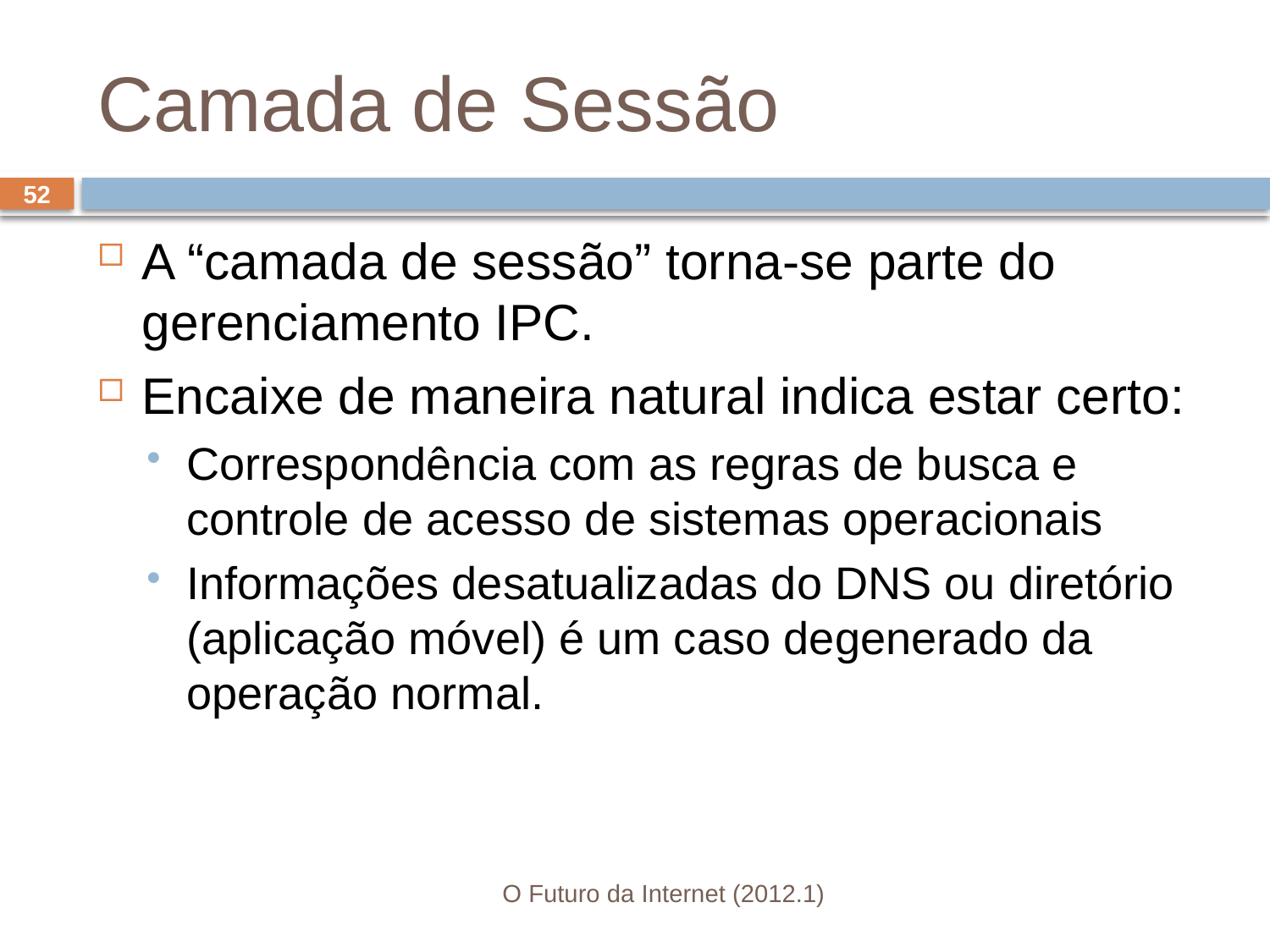

# Camada de Sessão
52
A “camada de sessão” torna-se parte do gerenciamento IPC.
Encaixe de maneira natural indica estar certo:
Correspondência com as regras de busca e controle de acesso de sistemas operacionais
Informações desatualizadas do DNS ou diretório (aplicação móvel) é um caso degenerado da operação normal.
O Futuro da Internet (2012.1)